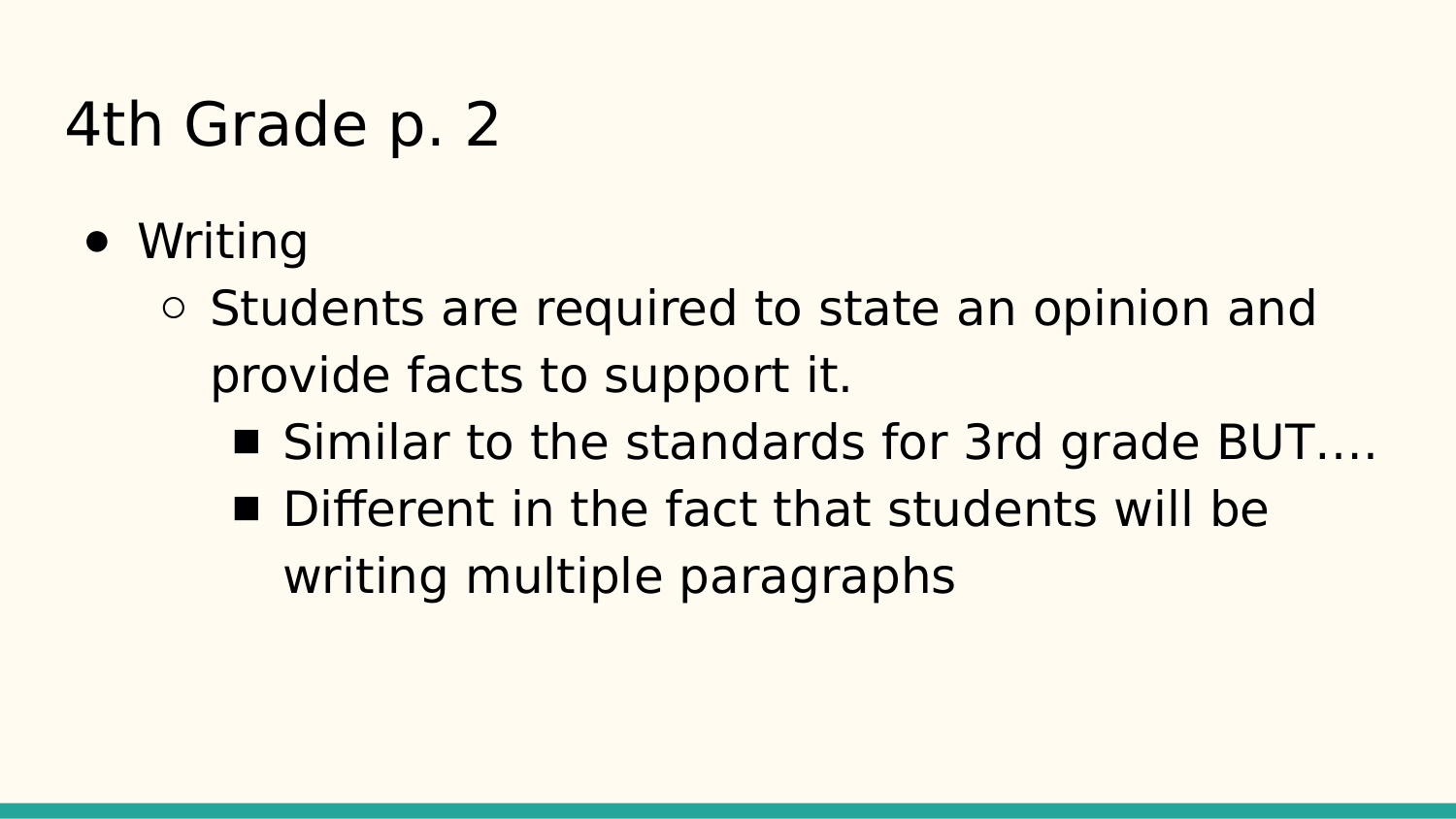

# 4th Grade p. 2
Writing
Students are required to state an opinion and provide facts to support it.
Similar to the standards for 3rd grade BUT….
Different in the fact that students will be writing multiple paragraphs